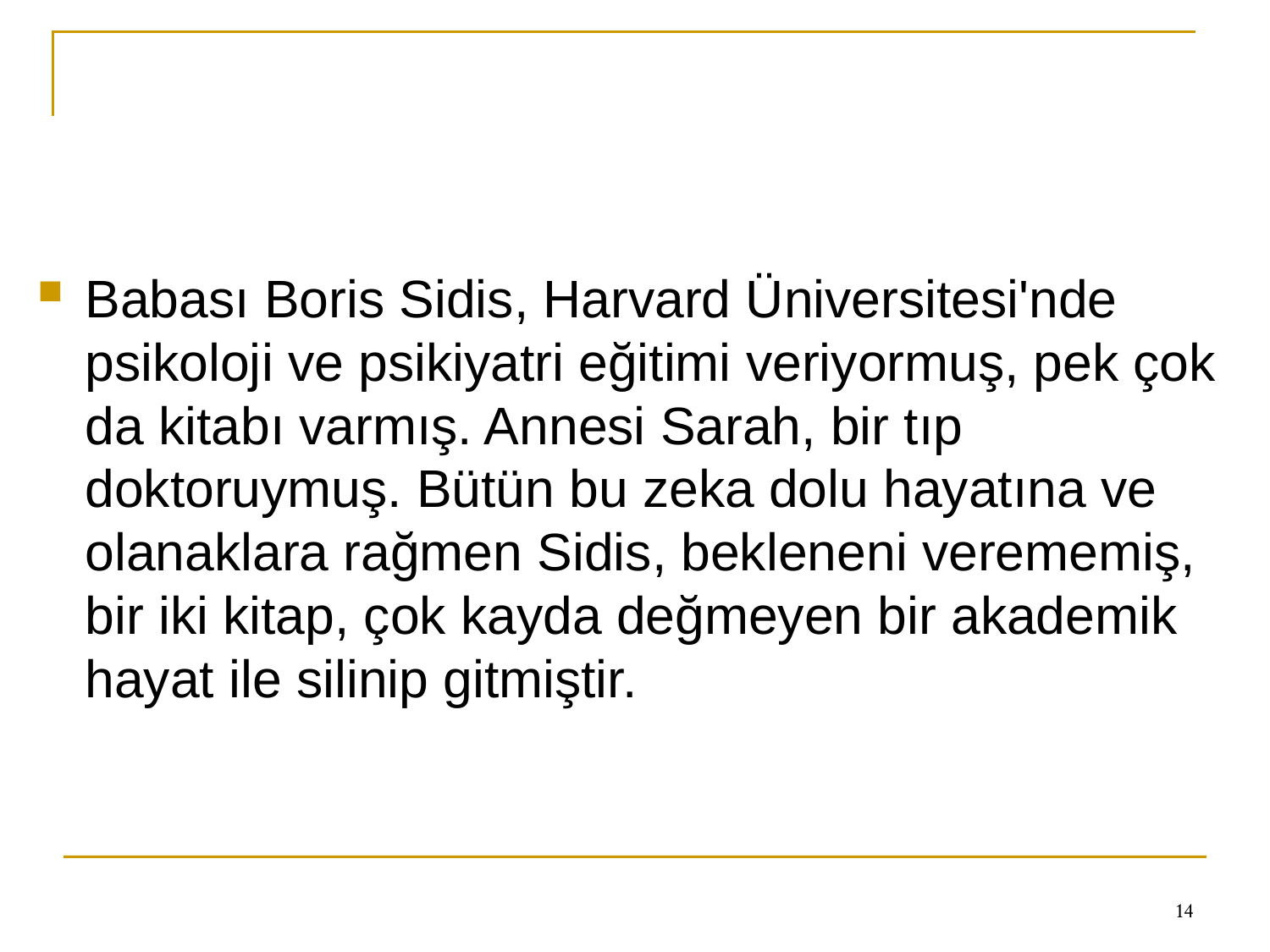

Babası Boris Sidis, Harvard Üniversitesi'nde psikoloji ve psikiyatri eğitimi veriyormuş, pek çok da kitabı varmış. Annesi Sarah, bir tıp doktoruymuş. Bütün bu zeka dolu hayatına ve olanaklara rağmen Sidis, bekleneni verememiş, bir iki kitap, çok kayda değmeyen bir akademik hayat ile silinip gitmiştir.
14